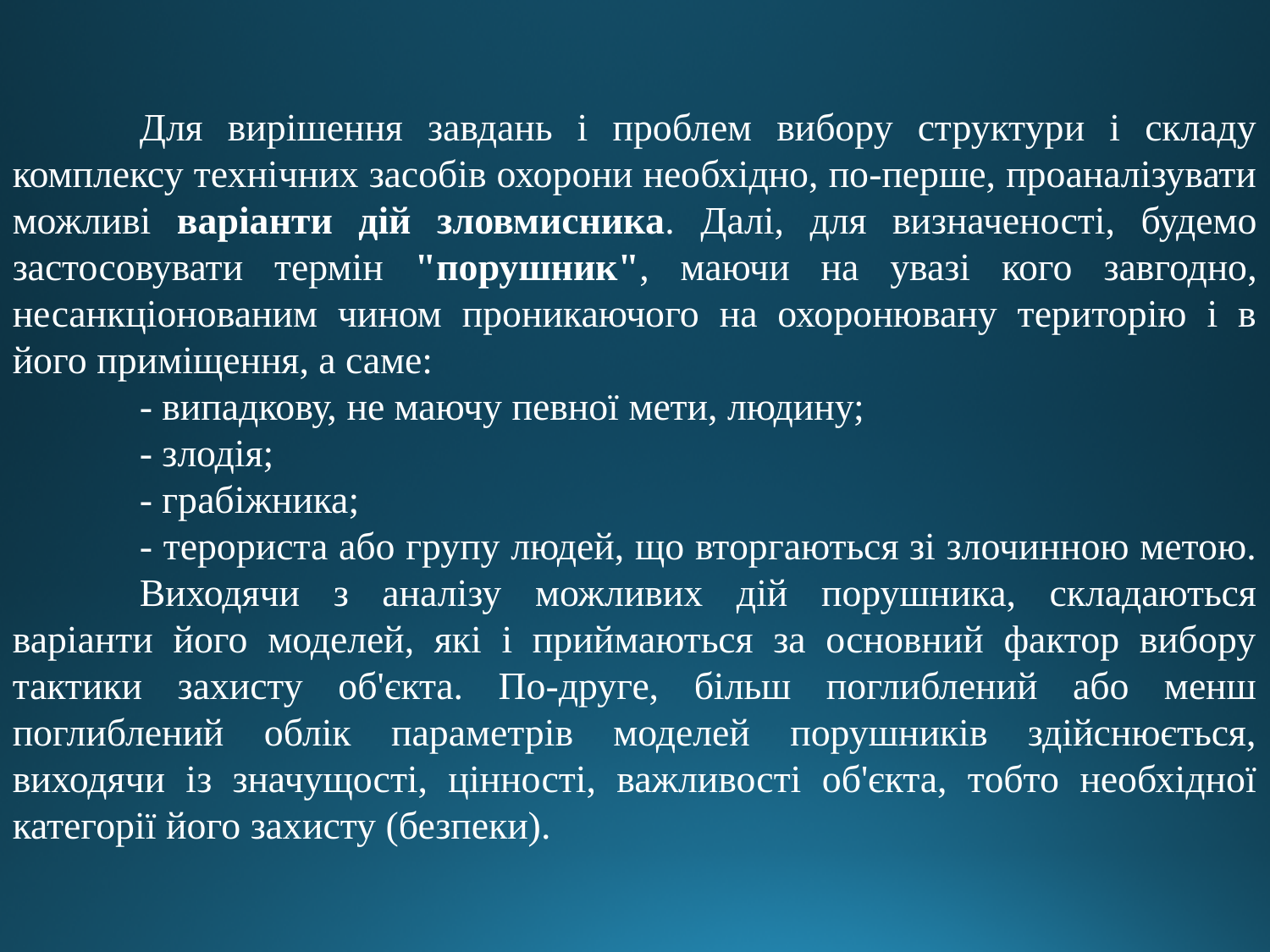

Для вирішення завдань і проблем вибору структури і складу комплексу технічних засобів охорони необхідно, по-перше, проаналізувати можливі варіанти дій зловмисника. Далі, для визначеності, будемо застосовувати термін "порушник", маючи на увазі кого завгодно, несанкціонованим чином проникаючого на охоронювану територію і в його приміщення, а саме:
	- випадкову, не маючу певної мети, людину;
	- злодія;
	- грабіжника;
	- терориста або групу людей, що вторгаються зі злочинною метою. 	Виходячи з аналізу можливих дій порушника, складаються варіанти його моделей, які і приймаються за основний фактор вибору тактики захисту об'єкта. По-друге, більш поглиблений або менш поглиблений облік параметрів моделей порушників здійснюється, виходячи із значущості, цінності, важливості об'єкта, тобто необхідної категорії його захисту (безпеки).